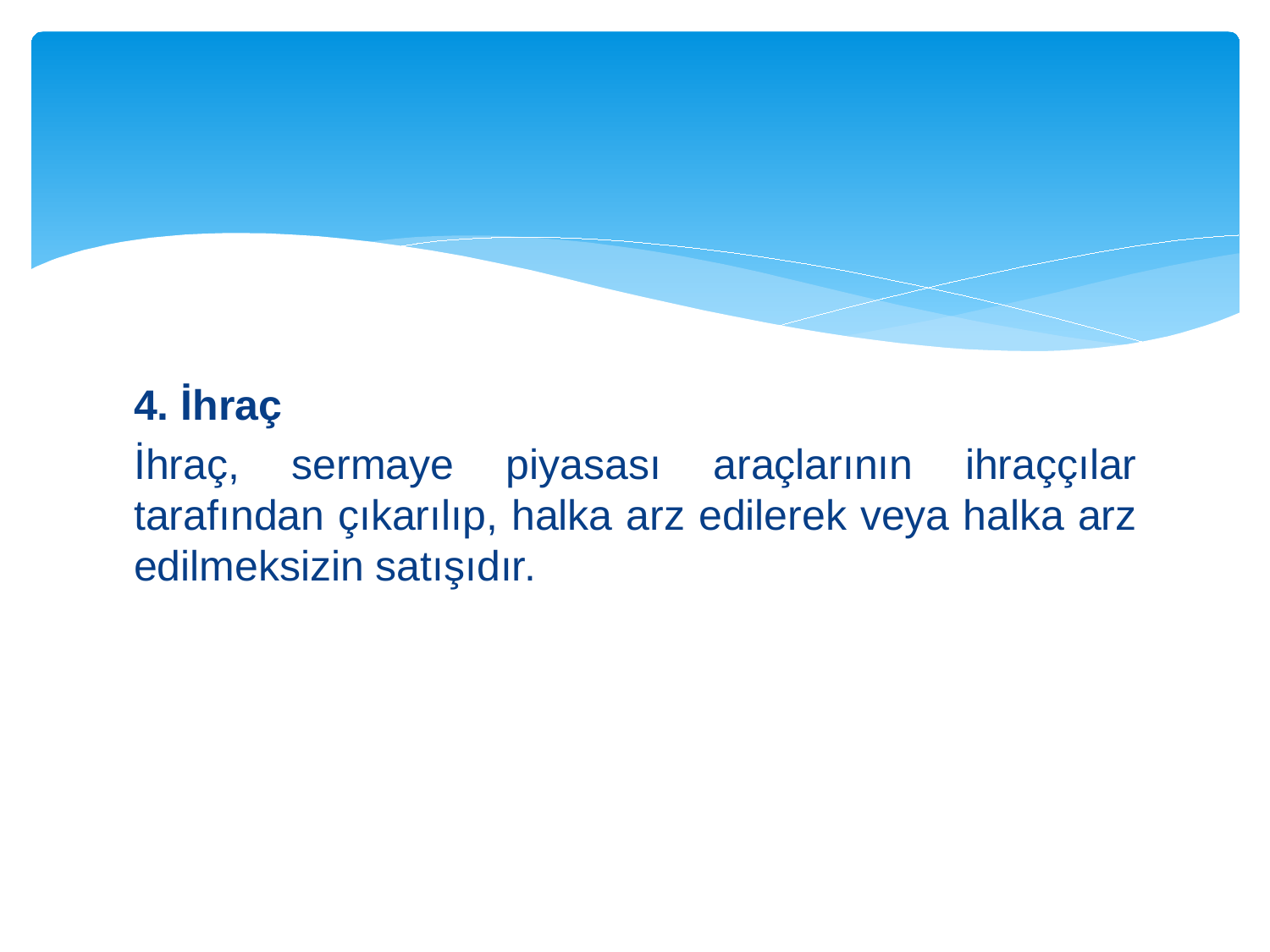

#
4. İhraç
İhraç, sermaye piyasası araçlarının ihraççılar tarafından çıkarılıp, halka arz edilerek veya halka arz edilmeksizin satışıdır.